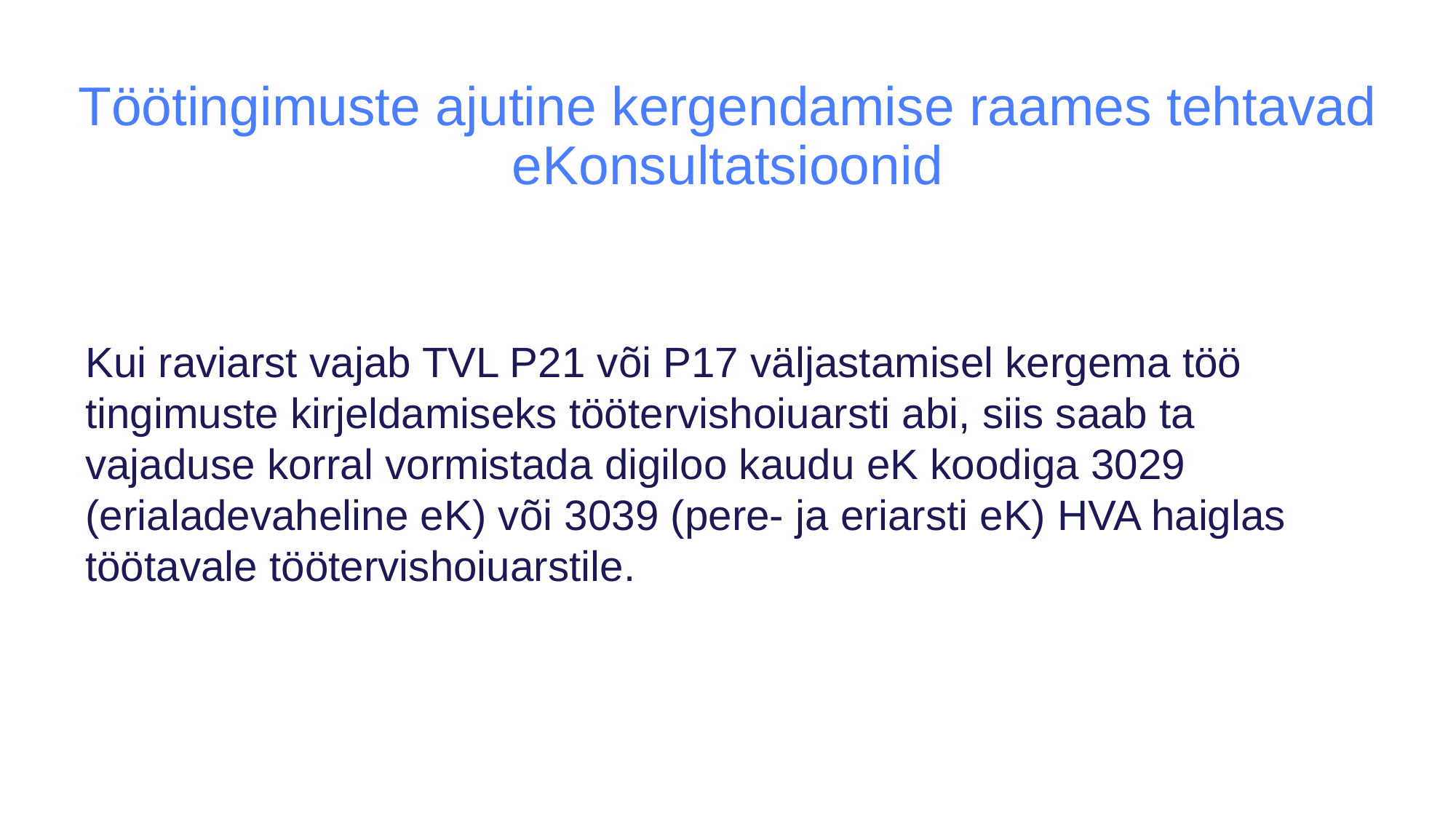

# Töötingimuste ajutine kergendamise raames tehtavad eKonsultatsioonid

Kui raviarst vajab TVL P21 või P17 väljastamisel kergema töö tingimuste kirjeldamiseks töötervishoiuarsti abi, siis saab ta vajaduse korral vormistada digiloo kaudu eK koodiga 3029 (erialadevaheline eK) või 3039 (pere- ja eriarsti eK) HVA haiglas töötavale töötervishoiuarstile.